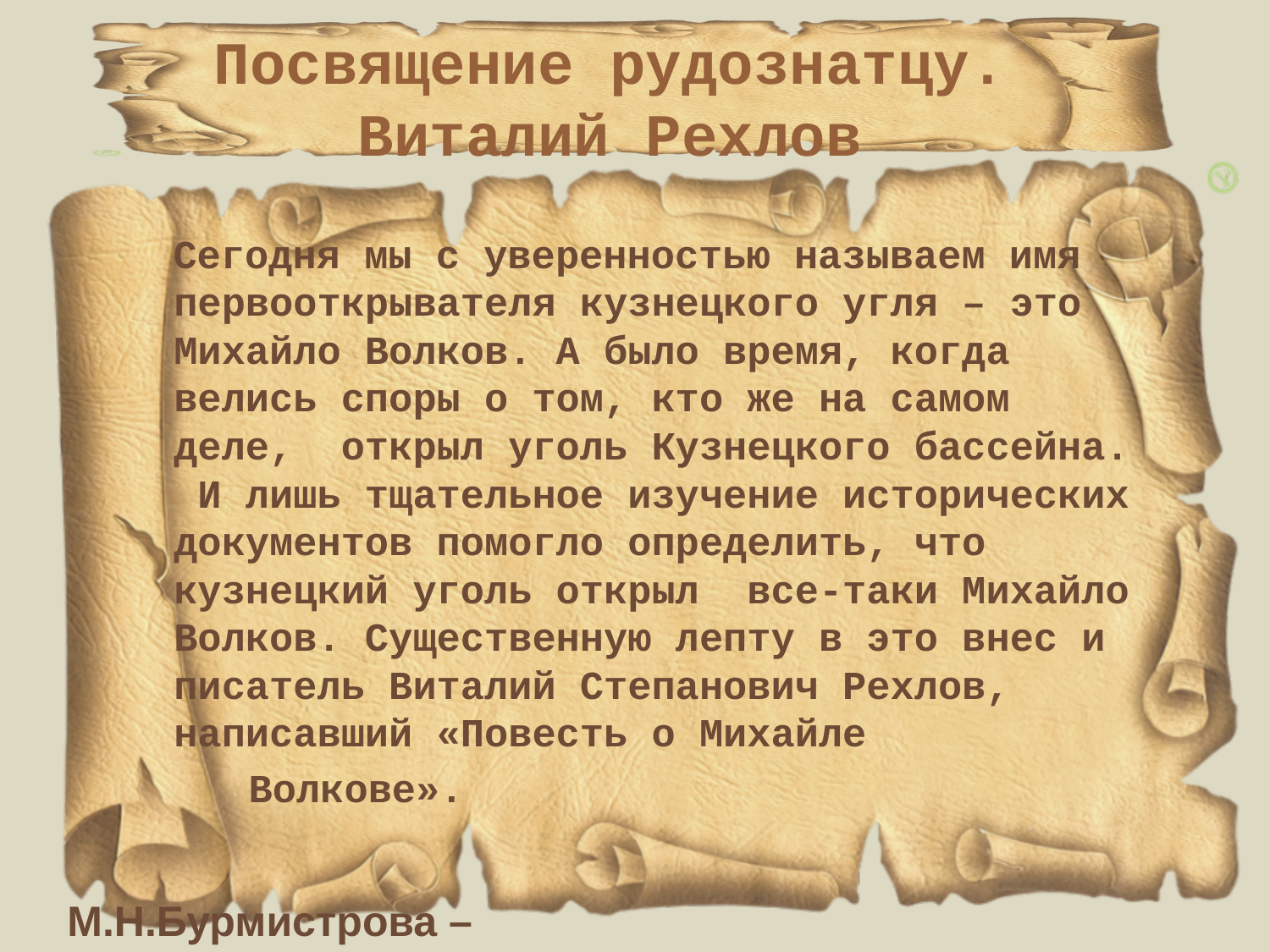

# Посвящение рудознатцу. Виталий Рехлов
  Сегодня мы с уверенностью называем имя первооткрывателя кузнецкого угля – это Михайло Волков. А было время, когда велись споры о том, кто же на самом деле,  открыл уголь Кузнецкого бассейна.  И лишь тщательное изучение исторических документов помогло определить, что кузнецкий уголь открыл  все-таки Михайло Волков. Существенную лепту в это внес и писатель Виталий Степанович Рехлов, написавший «Повесть о Михайле
     Волкове».